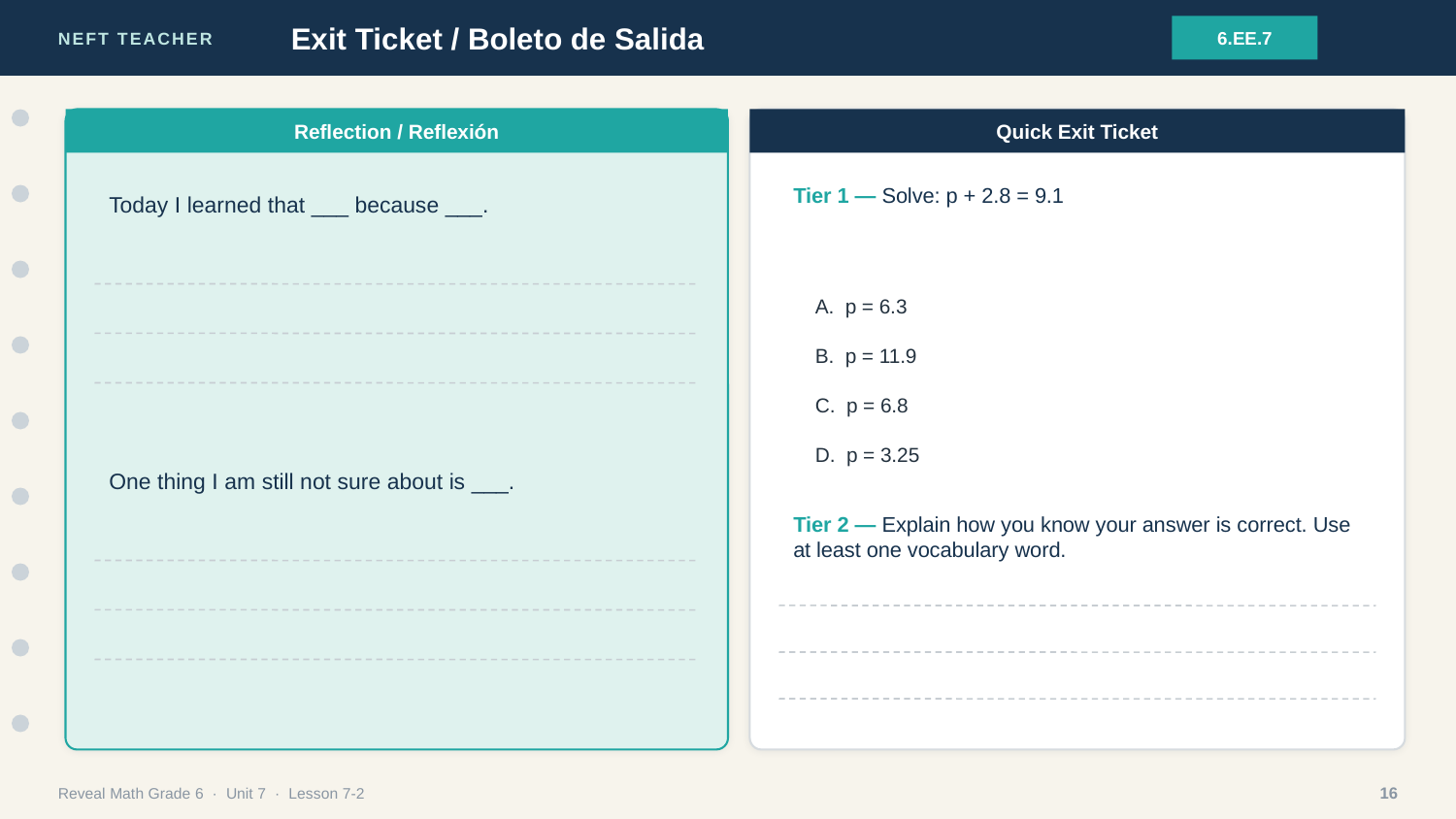

NEFT TEACHER
Exit Ticket / Boleto de Salida
6.EE.7

Reflection / Reflexión

Quick Exit Ticket
Today I learned that ___ because ___.
Tier 1 — Solve: p + 2.8 = 9.1

A.  p = 6.3

B.  p = 11.9

C.  p = 6.8

D.  p = 3.25
One thing I am still not sure about is ___.

Tier 2 — Explain how you know your answer is correct. Use at least one vocabulary word.

Reveal Math Grade 6  ·  Unit 7  ·  Lesson 7-2
16